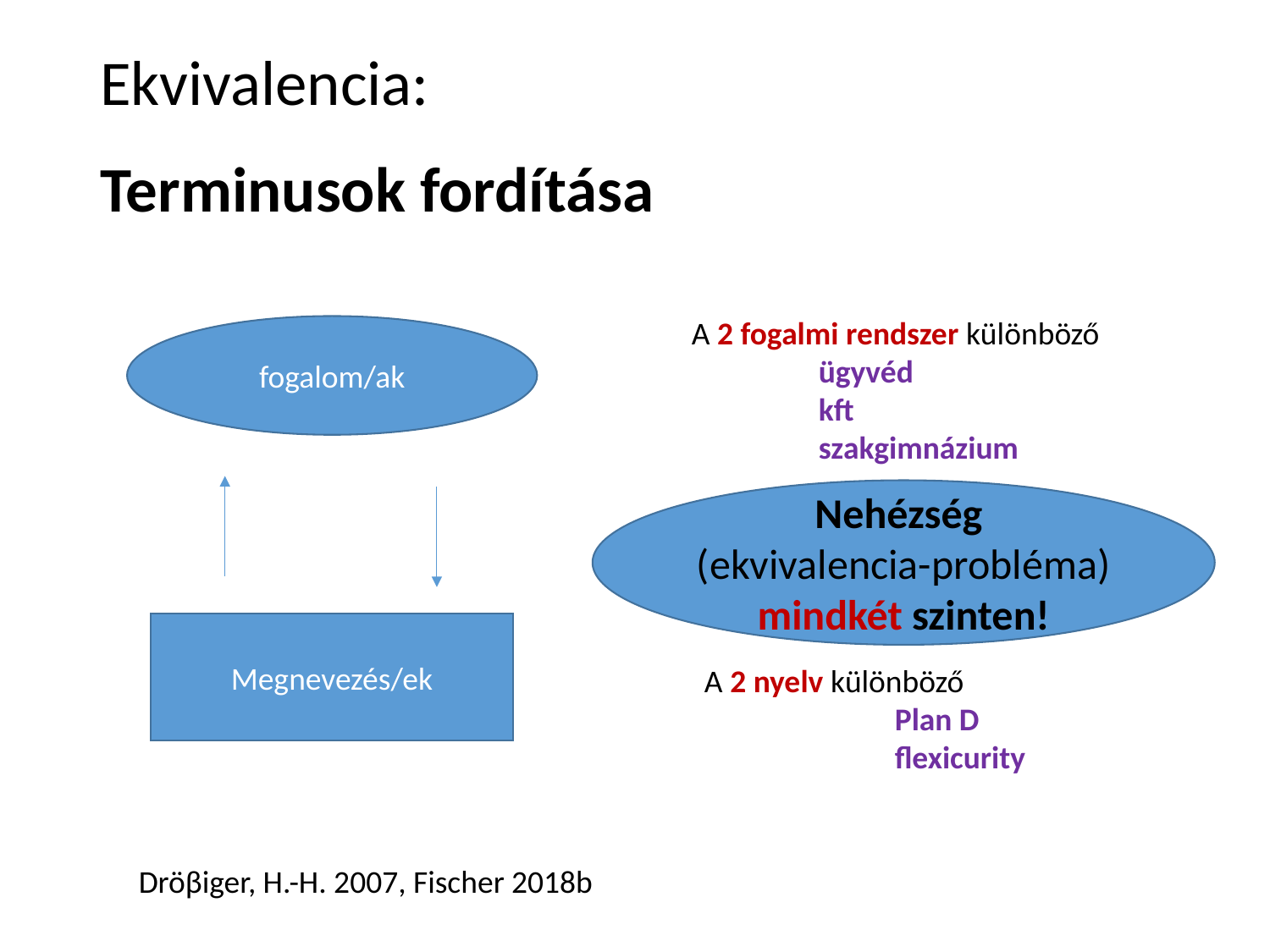

# Ekvivalencia: Terminusok fordítása
A 2 fogalmi rendszer különböző
	ügyvéd
	kft
	szakgimnázium

fogalom/ak
Nehézség
(ekvivalencia-probléma) mindkét szinten!
Megnevezés/ek
A 2 nyelv különböző
	Plan D
	flexicurity

Dröβiger, H.-H. 2007, Fischer 2018b